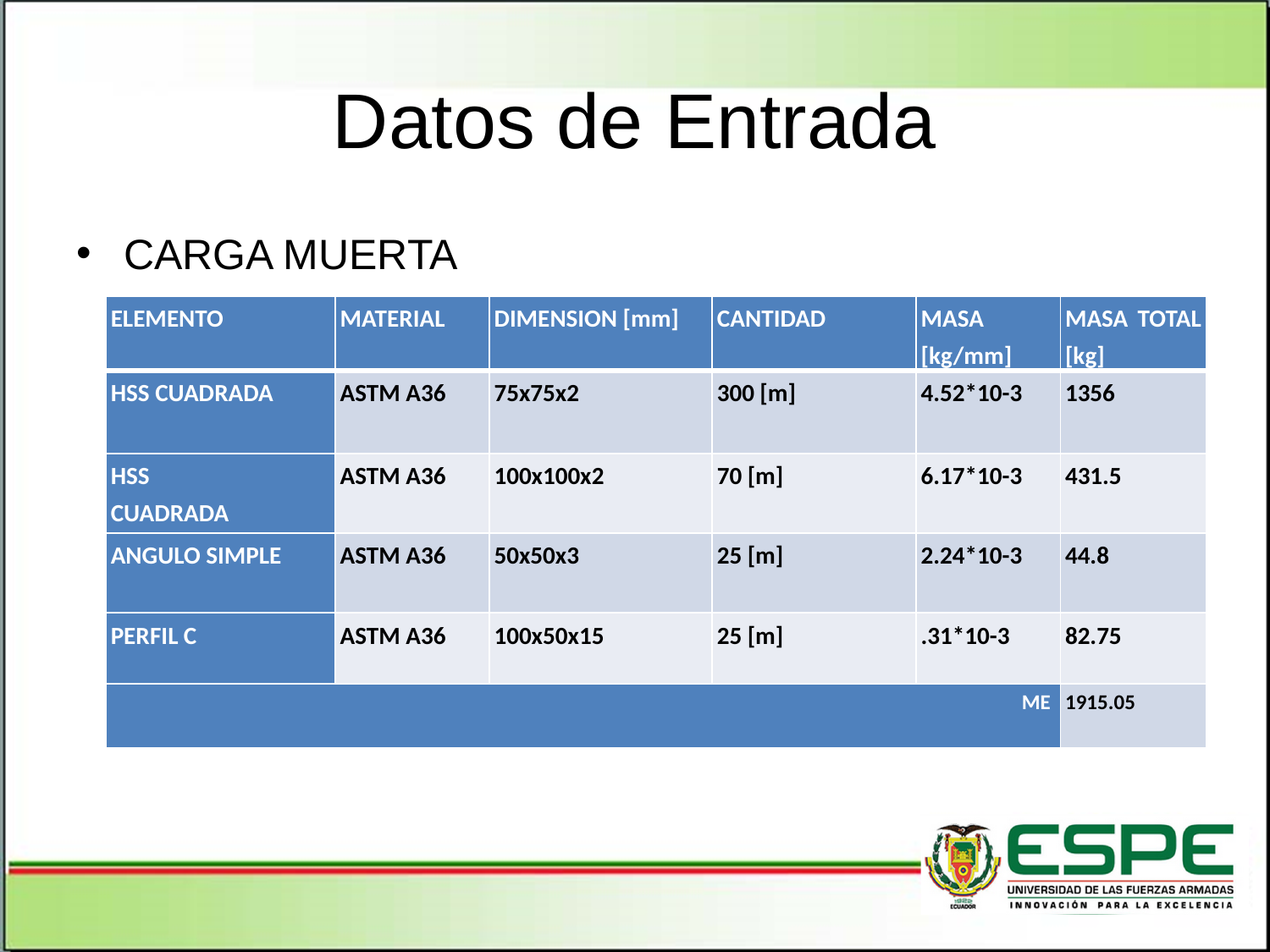

# Datos de Entrada
CARGA MUERTA

| ELEMENTO | MATERIAL | DIMENSION [mm] | CANTIDAD | MASA [kg/mm] | MASA TOTAL [kg] |
| --- | --- | --- | --- | --- | --- |
| HSS CUADRADA | ASTM A36 | 75x75x2 | 300 [m] | 4.52\*10-3 | 1356 |
| HSS CUADRADA | ASTM A36 | 100x100x2 | 70 [m] | 6.17\*10-3 | 431.5 |
| ANGULO SIMPLE | ASTM A36 | 50x50x3 | 25 [m] | 2.24\*10-3 | 44.8 |
| PERFIL C | ASTM A36 | 100x50x15 | 25 [m] | .31\*10-3 | 82.75 |
| ME |  |  |  |  | 1915.05 |